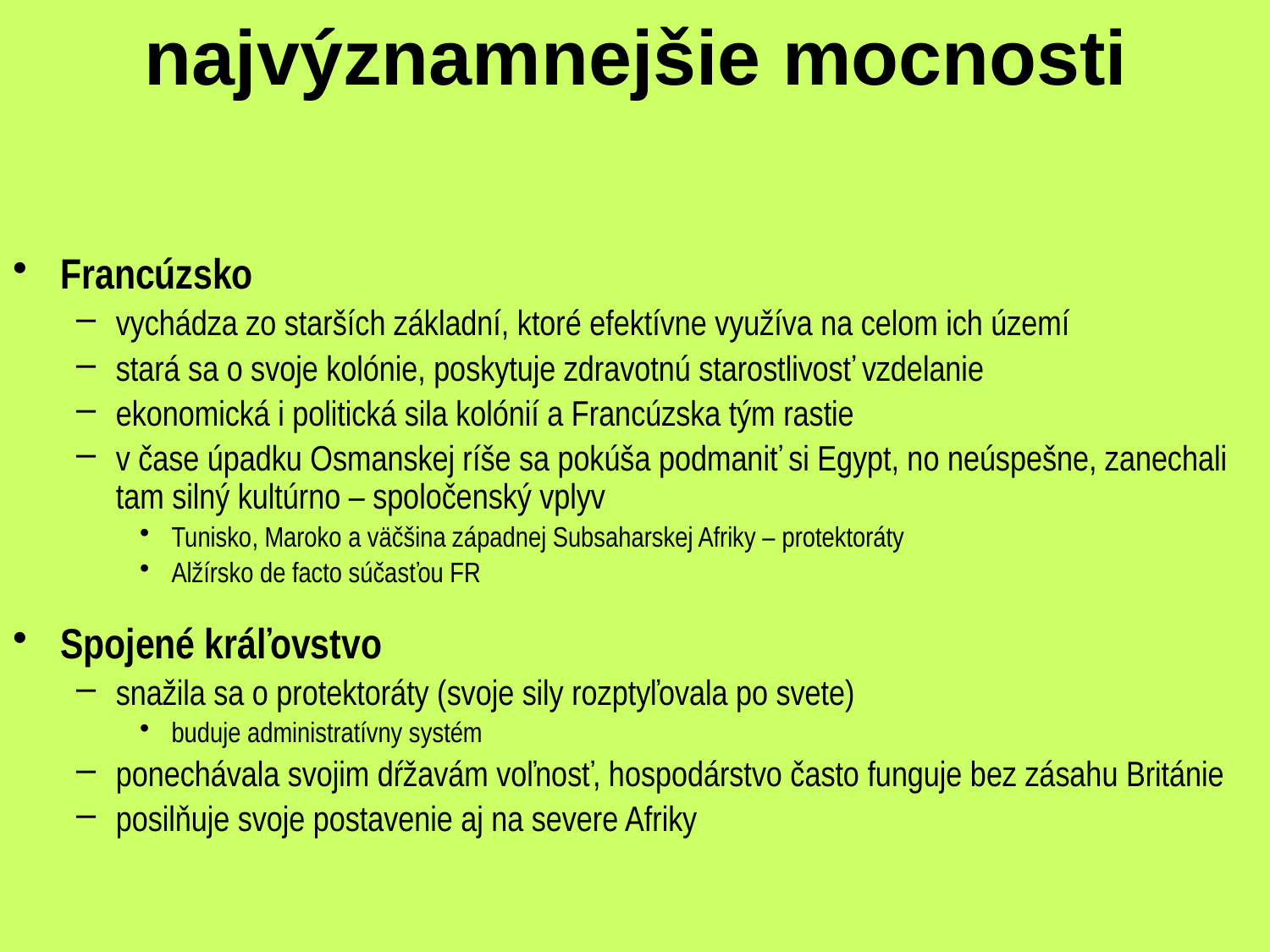

# najvýznamnejšie mocnosti
Francúzsko
vychádza zo starších základní, ktoré efektívne využíva na celom ich území
stará sa o svoje kolónie, poskytuje zdravotnú starostlivosť vzdelanie
ekonomická i politická sila kolónií a Francúzska tým rastie
v čase úpadku Osmanskej ríše sa pokúša podmaniť si Egypt, no neúspešne, zanechali tam silný kultúrno – spoločenský vplyv
Tunisko, Maroko a väčšina západnej Subsaharskej Afriky – protektoráty
Alžírsko de facto súčasťou FR

Spojené kráľovstvo
snažila sa o protektoráty (svoje sily rozptyľovala po svete)
buduje administratívny systém
ponechávala svojim dŕžavám voľnosť, hospodárstvo často funguje bez zásahu Británie
posilňuje svoje postavenie aj na severe Afriky